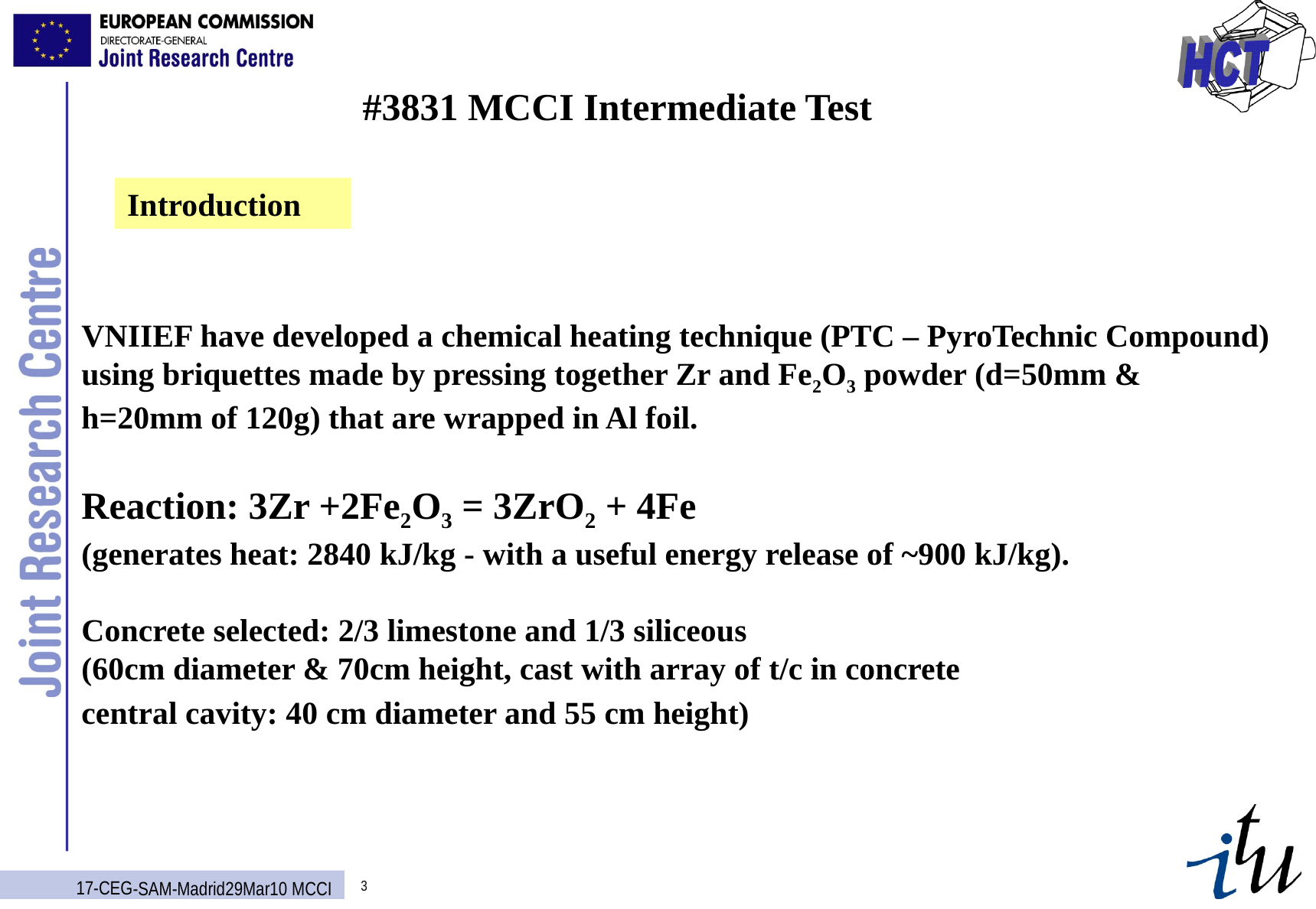

#3831 MCCI Intermediate Test
Introduction
VNIIEF have developed a chemical heating technique (PTC – PyroTechnic Compound) using briquettes made by pressing together Zr and Fe2O3 powder (d=50mm & h=20mm of 120g) that are wrapped in Al foil.

Reaction: 3Zr +2Fe2O3 = 3ZrO2 + 4Fe
(generates heat: 2840 kJ/kg - with a useful energy release of ~900 kJ/kg).

Concrete selected: 2/3 limestone and 1/3 siliceous
(60cm diameter & 70cm height, cast with array of t/c in concrete
central cavity: 40 cm diameter and 55 cm height)
17-CEG-SAM-Madrid29Mar10 MCCI
3